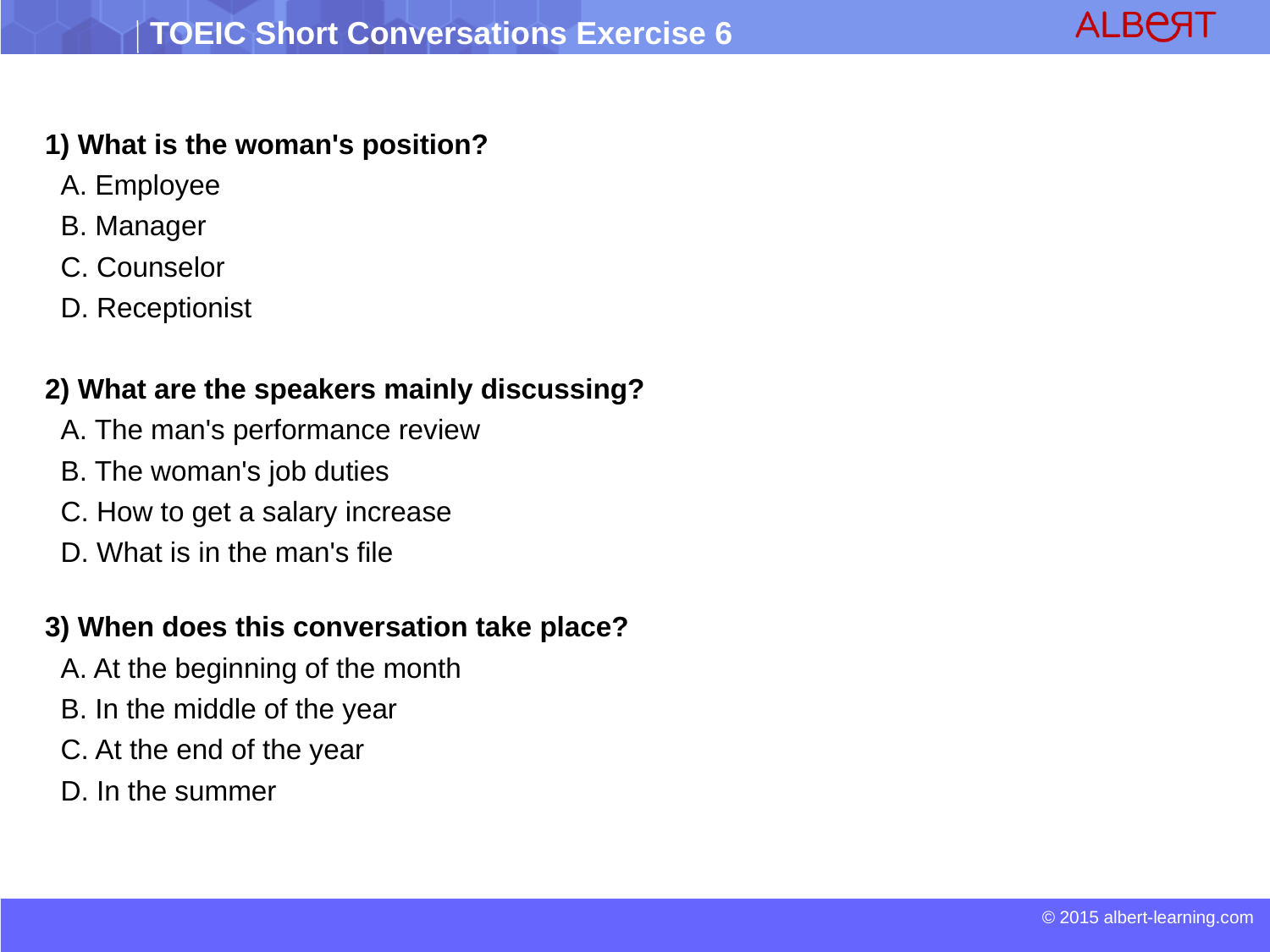

1) What is the woman's position?
  A. Employee
  B. Manager
  C. Counselor
  D. Receptionist

2) What are the speakers mainly discussing?
  A. The man's performance review
  B. The woman's job duties
  C. How to get a salary increase
  D. What is in the man's file
3) When does this conversation take place?
  A. At the beginning of the month
  B. In the middle of the year
  C. At the end of the year
  D. In the summer